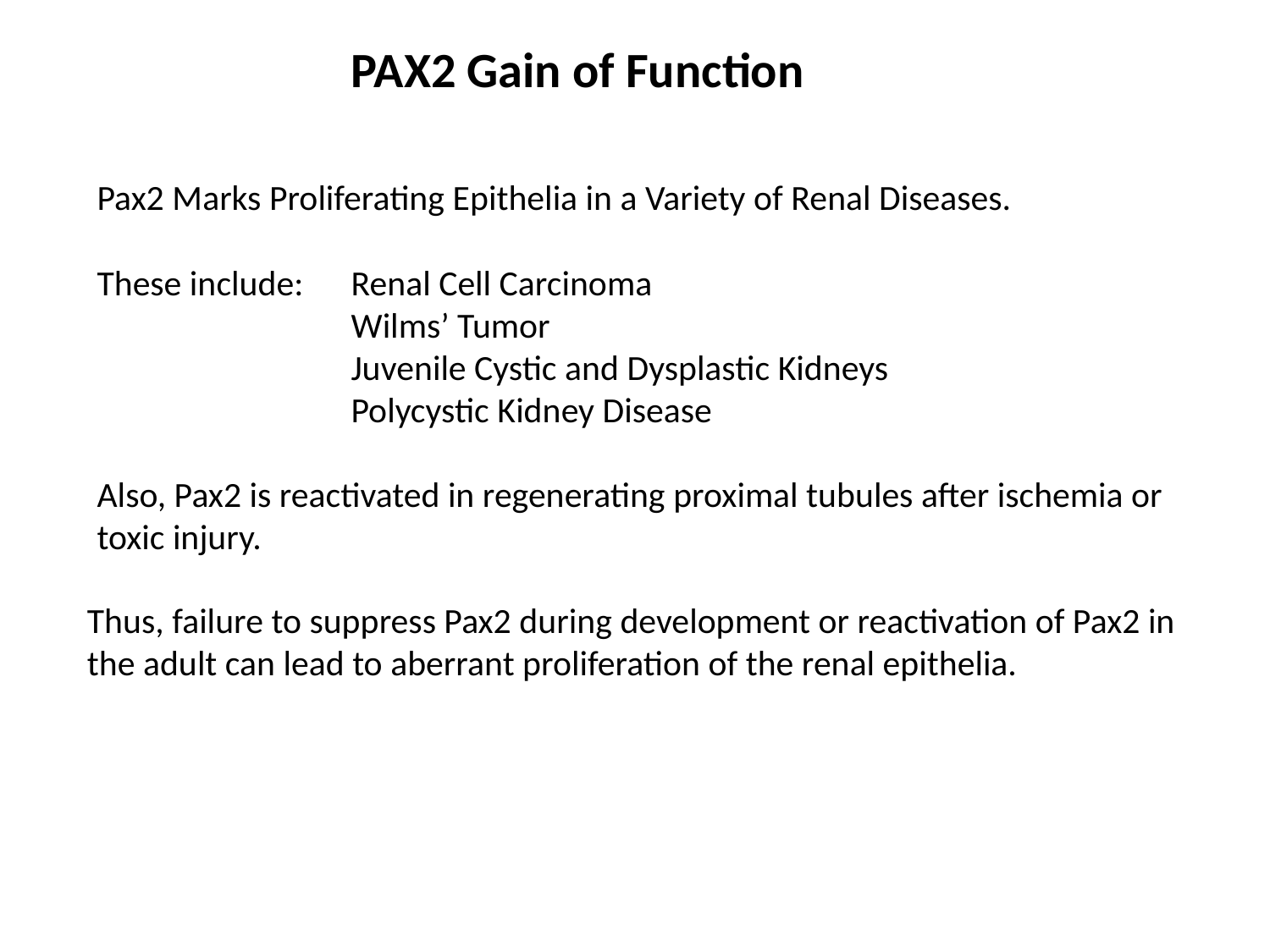

PAX2 Gain of Function
Pax2 Marks Proliferating Epithelia in a Variety of Renal Diseases.

These include: 	Renal Cell Carcinoma
		Wilms’ Tumor
		Juvenile Cystic and Dysplastic Kidneys
		Polycystic Kidney Disease

Also, Pax2 is reactivated in regenerating proximal tubules after ischemia or toxic injury.

Thus, failure to suppress Pax2 during development or reactivation of Pax2 in the adult can lead to aberrant proliferation of the renal epithelia.